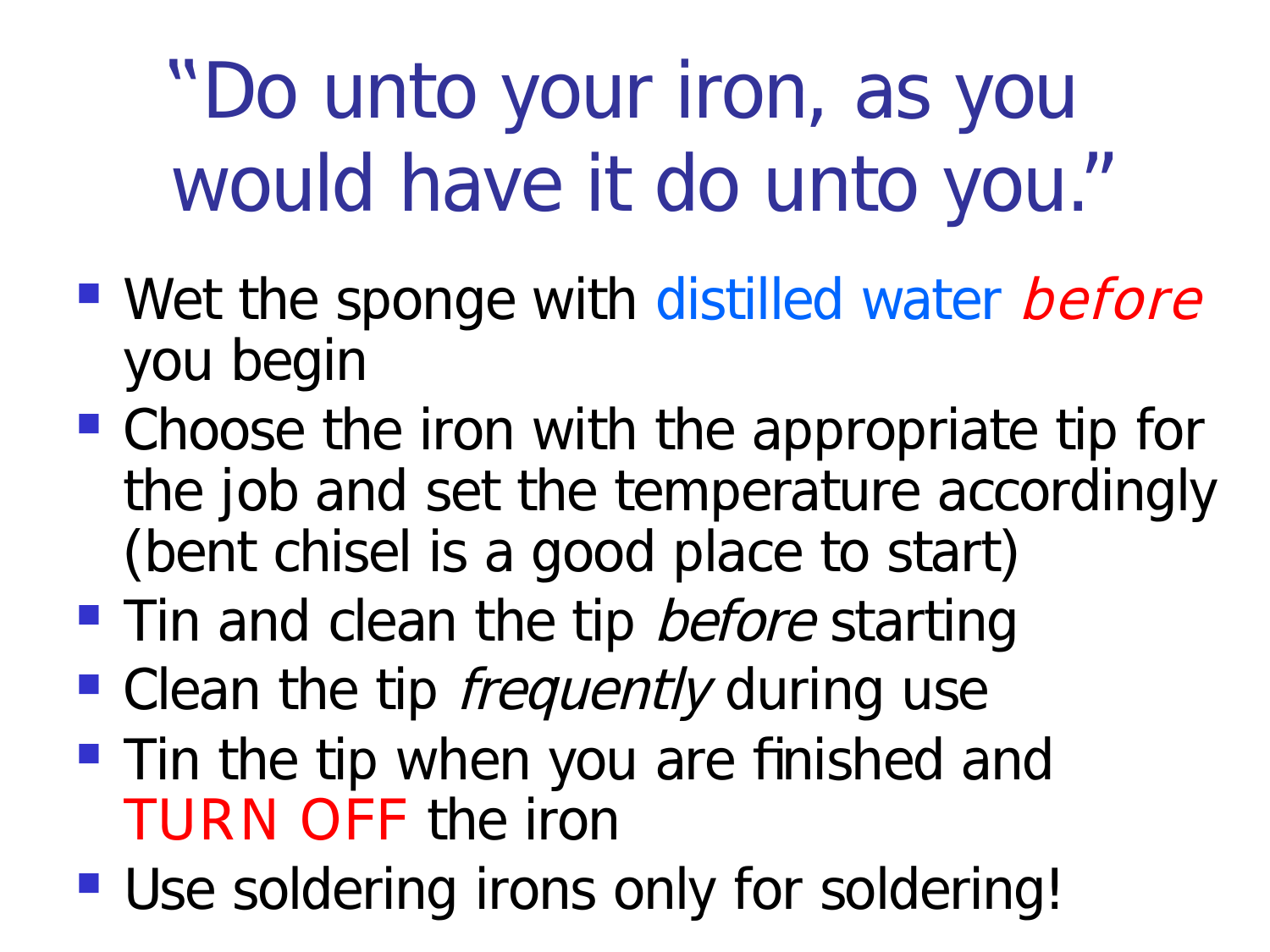

# “Do unto your iron, as you would have it do unto you.”
Wet the sponge with distilled water before you begin
Choose the iron with the appropriate tip for the job and set the temperature accordingly (bent chisel is a good place to start)
Tin and clean the tip before starting
Clean the tip frequently during use
Tin the tip when you are finished and TURN OFF the iron
Use soldering irons only for soldering!